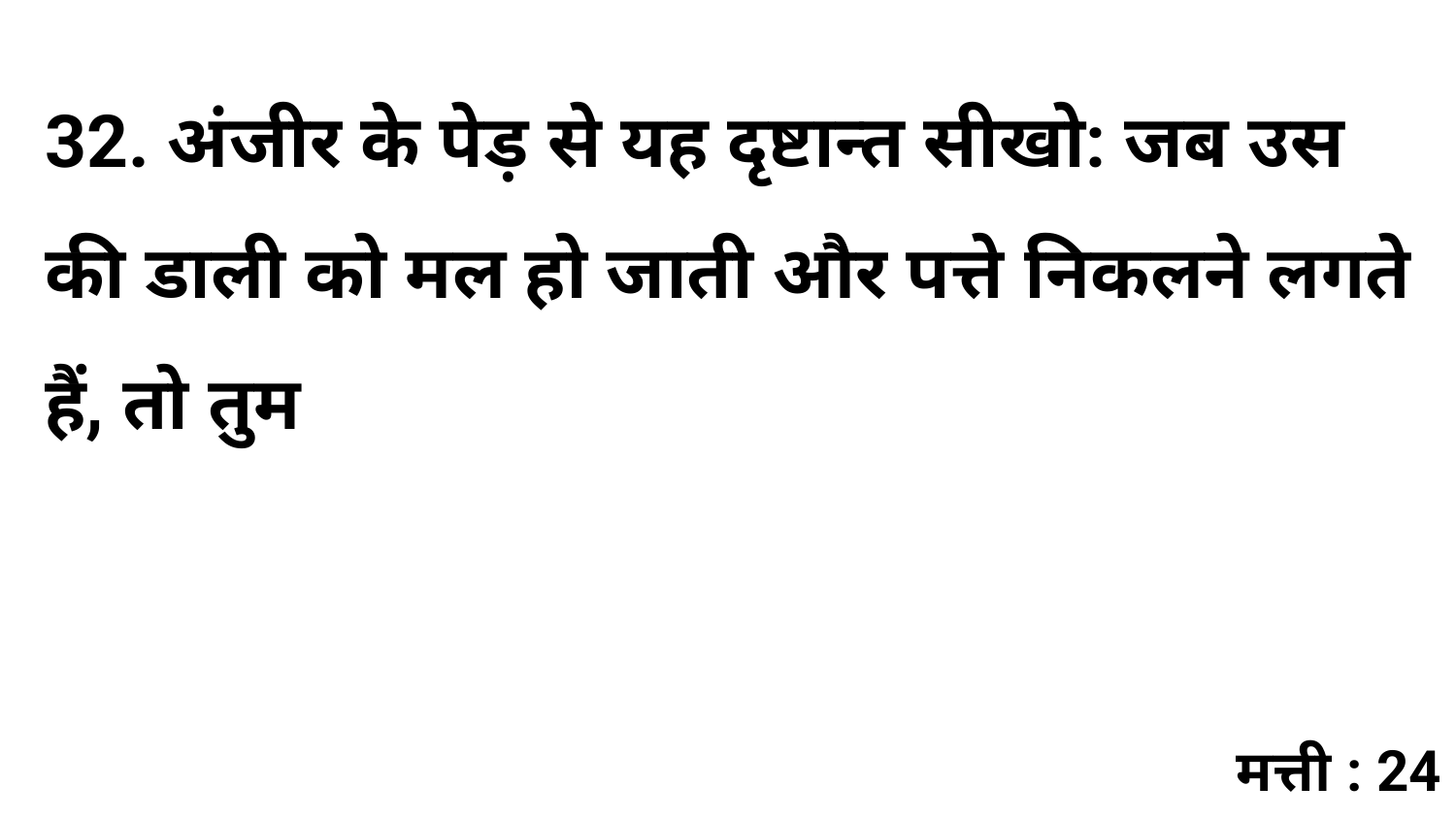

32. अंजीर के पेड़ से यह दृष्टान्त सीखो: जब उस की डाली को मल हो जाती और पत्ते निकलने लगते हैं, तो तुम
मत्ती : 24